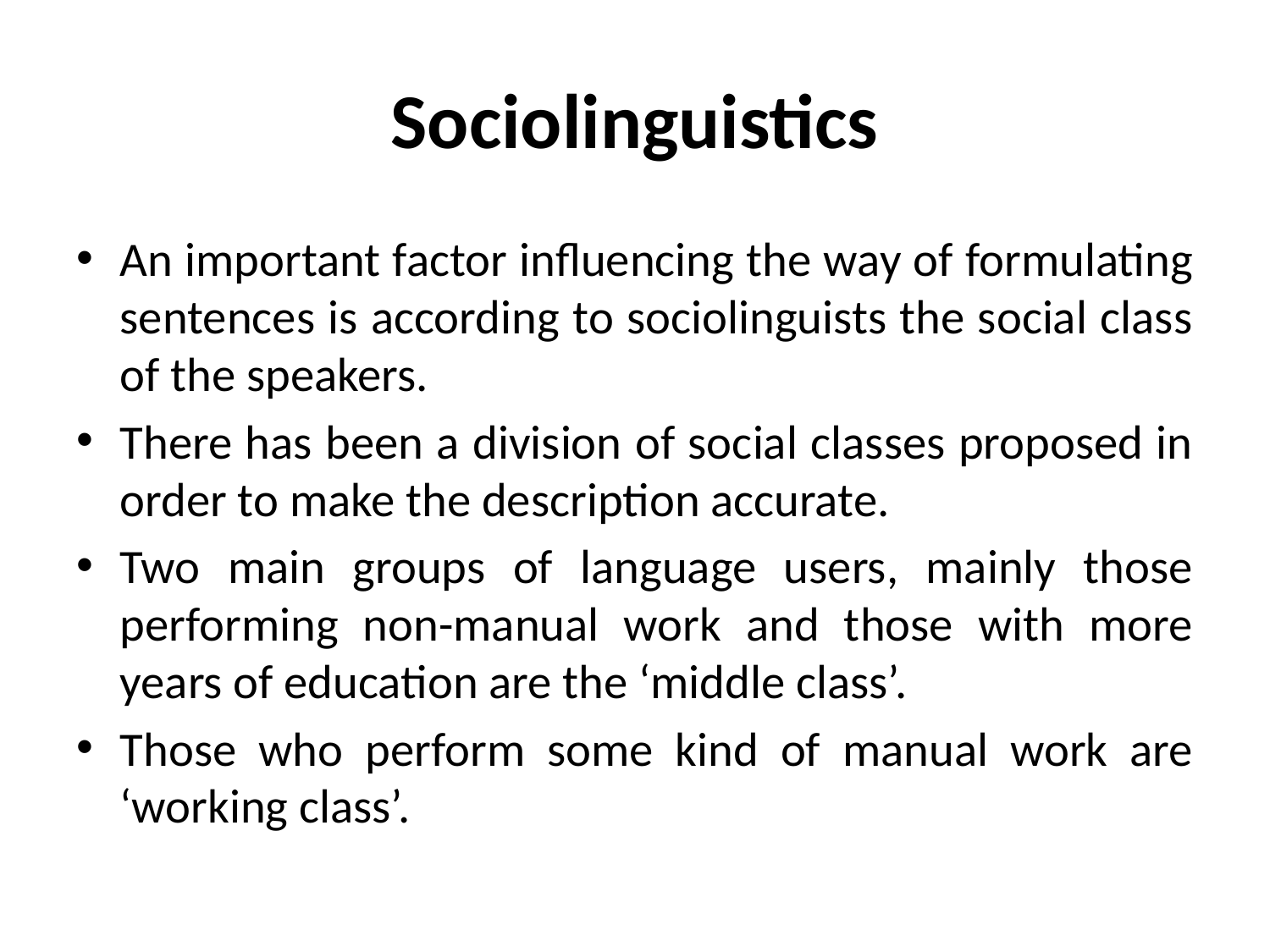

# Sociolinguistics
An important factor influencing the way of formulating sentences is according to sociolinguists the social class of the speakers.
There has been a division of social classes proposed in order to make the description accurate.
Two main groups of language users, mainly those performing non-manual work and those with more years of education are the ‘middle class’.
Those who perform some kind of manual work are ‘working class’.